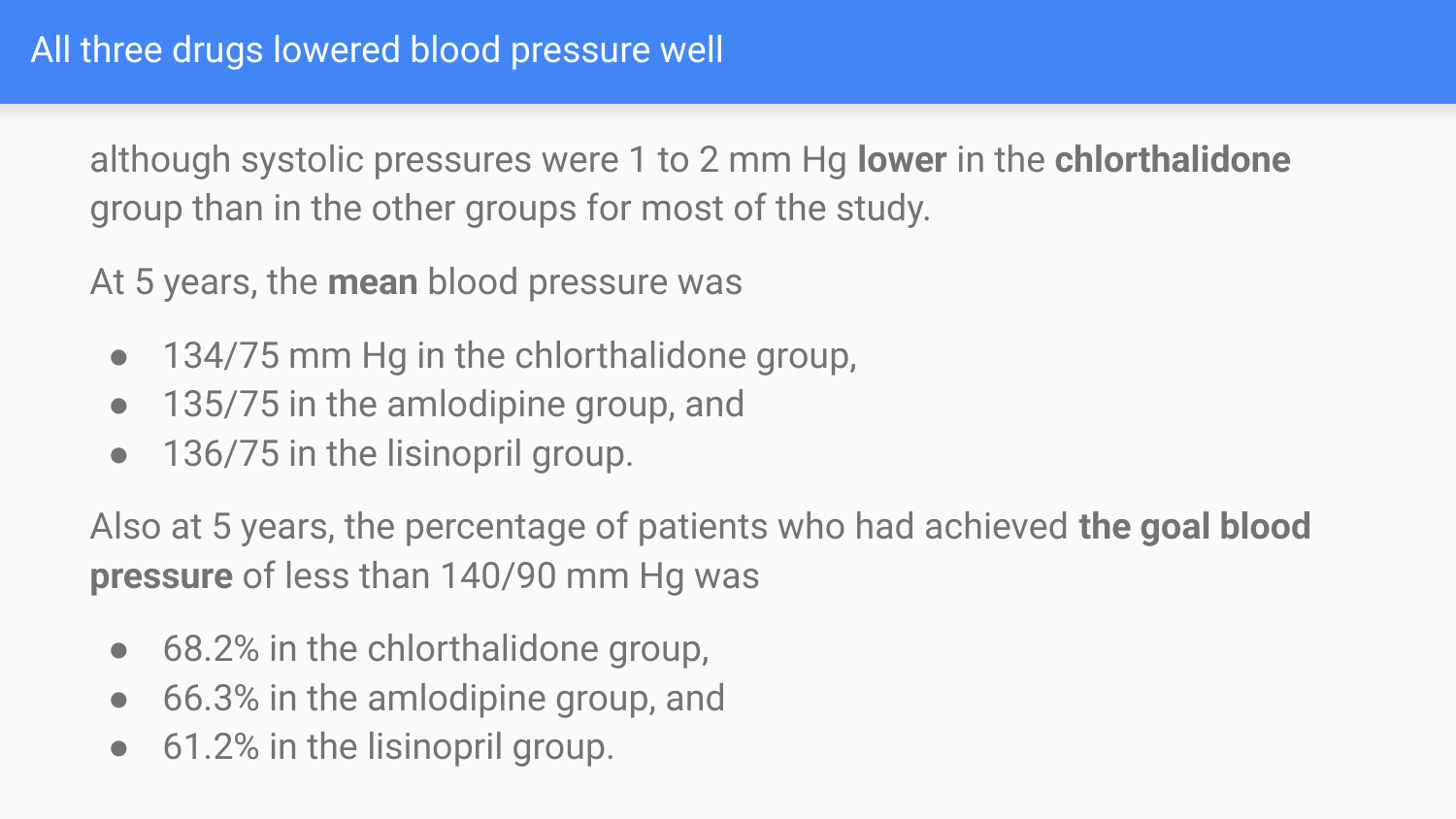

# All three drugs lowered blood pressure well
although systolic pressures were 1 to 2 mm Hg lower in the chlorthalidone group than in the other groups for most of the study.
At 5 years, the mean blood pressure was
134/75 mm Hg in the chlorthalidone group,
135/75 in the amlodipine group, and
136/75 in the lisinopril group.
Also at 5 years, the percentage of patients who had achieved the goal blood pressure of less than 140/90 mm Hg was
68.2% in the chlorthalidone group,
66.3% in the amlodipine group, and
61.2% in the lisinopril group.